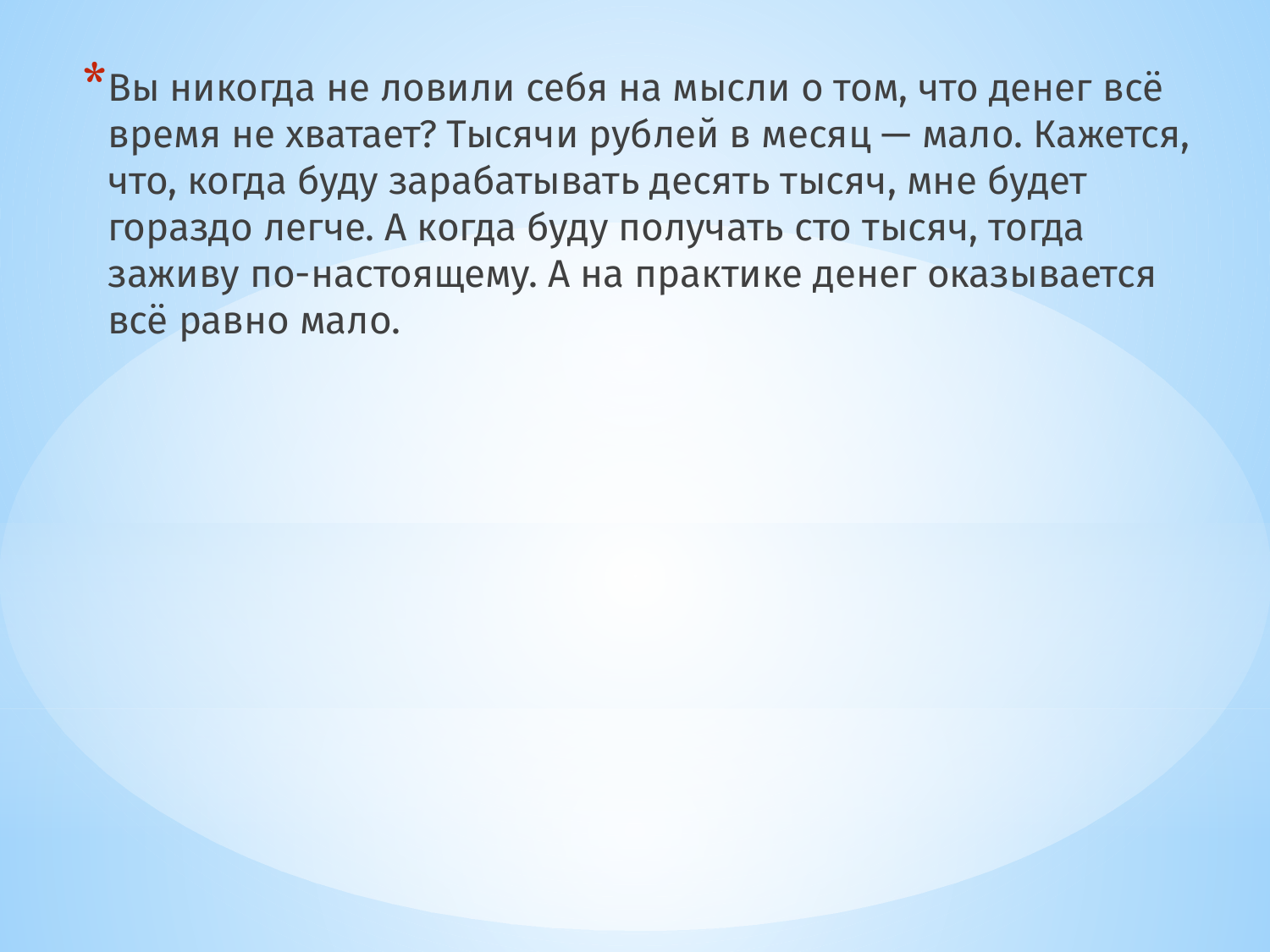

Вы никогда не ловили себя на мысли о том, что денег всё время не хватает? Тысячи рублей в месяц — мало. Кажется, что, когда буду зарабатывать десять тысяч, мне будет гораздо легче. А когда буду получать сто тысяч, тогда заживу по-настоящему. А на практике денег оказывается всё равно мало.